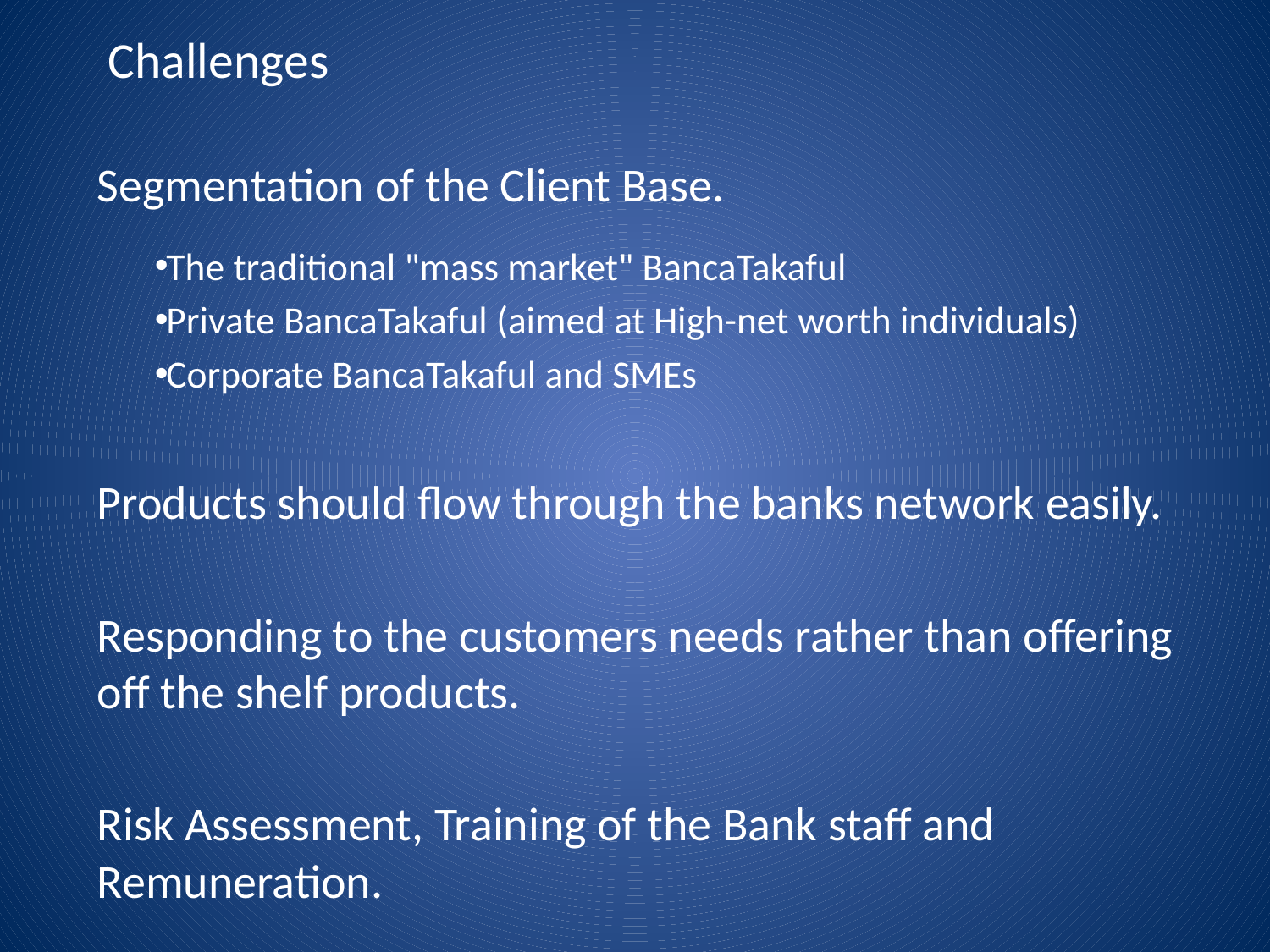

# Challenges
Segmentation of the Client Base.

The traditional "mass market" BancaTakaful
Private BancaTakaful (aimed at High-net worth individuals)
Corporate BancaTakaful and SMEs

Products should flow through the banks network easily.

Responding to the customers needs rather than offering off the shelf products.

Risk Assessment, Training of the Bank staff and Remuneration.